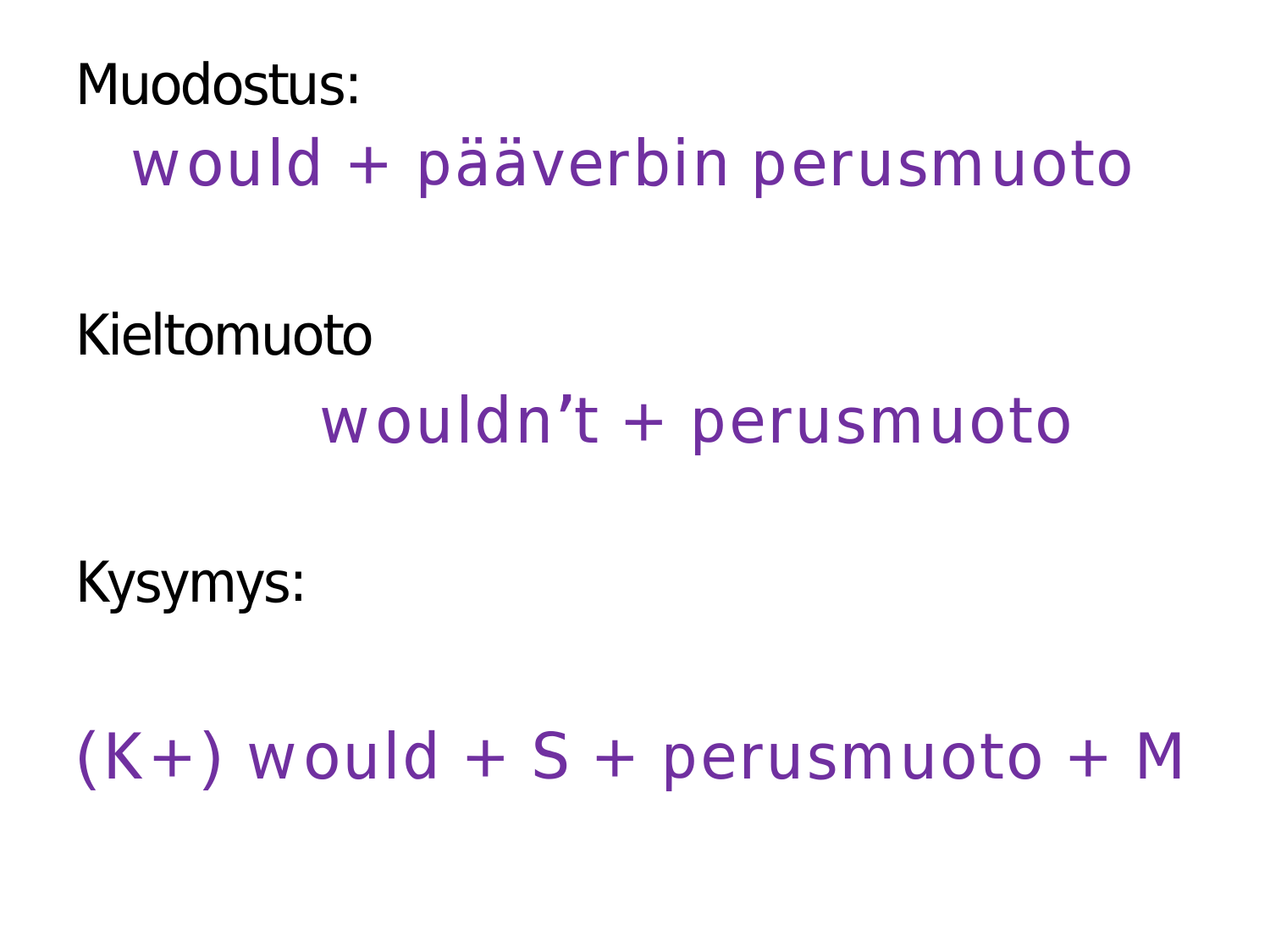

# Muodostus:
would + pääverbin perusmuoto

Kieltomuoto
	wouldn’t + perusmuoto

Kysymys:

(K+) would + S + perusmuoto + M